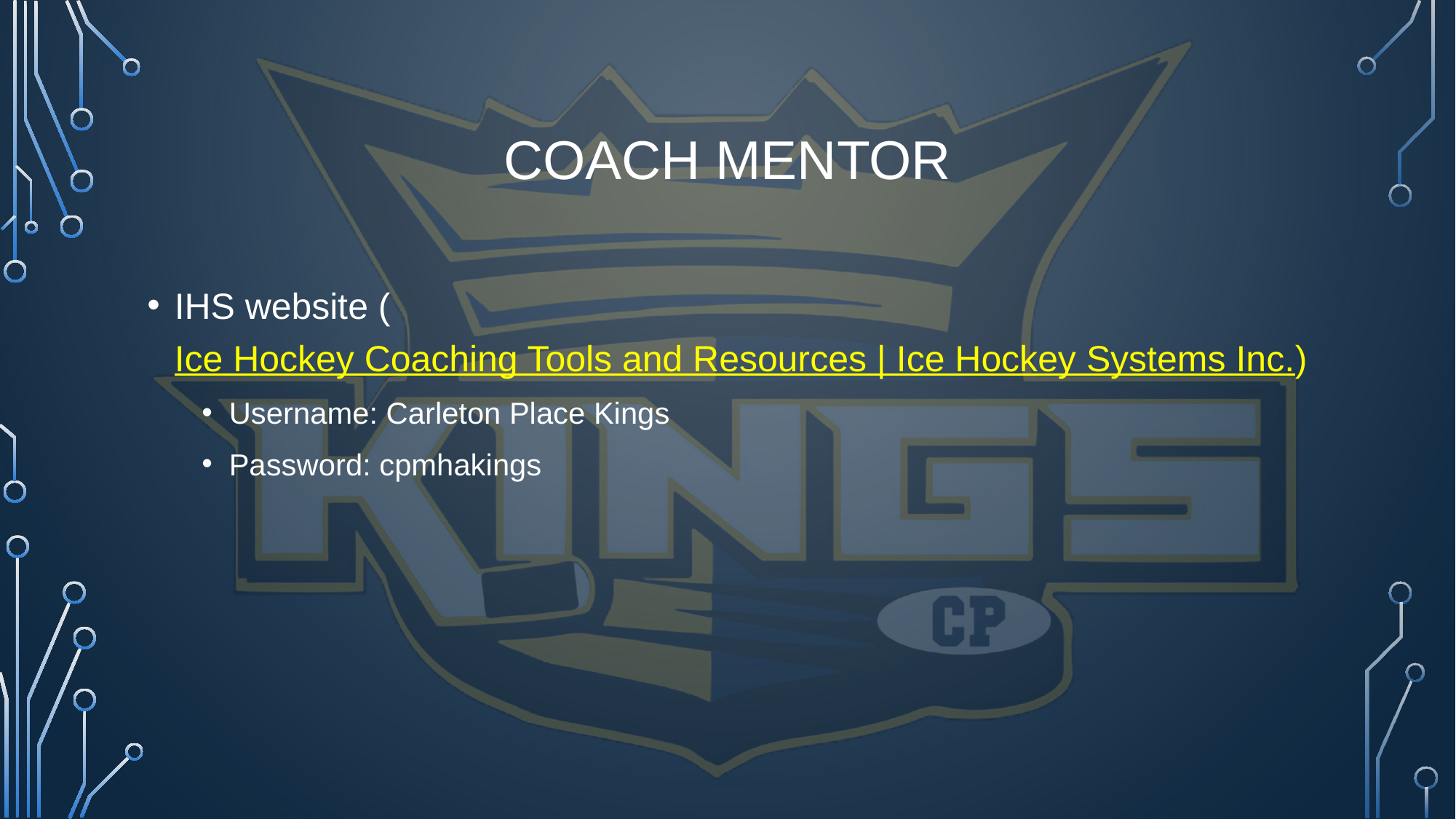

# COACH MENTOR
IHS website (Ice Hockey Coaching Tools and Resources | Ice Hockey Systems Inc.)
Username: Carleton Place Kings
Password: cpmhakings